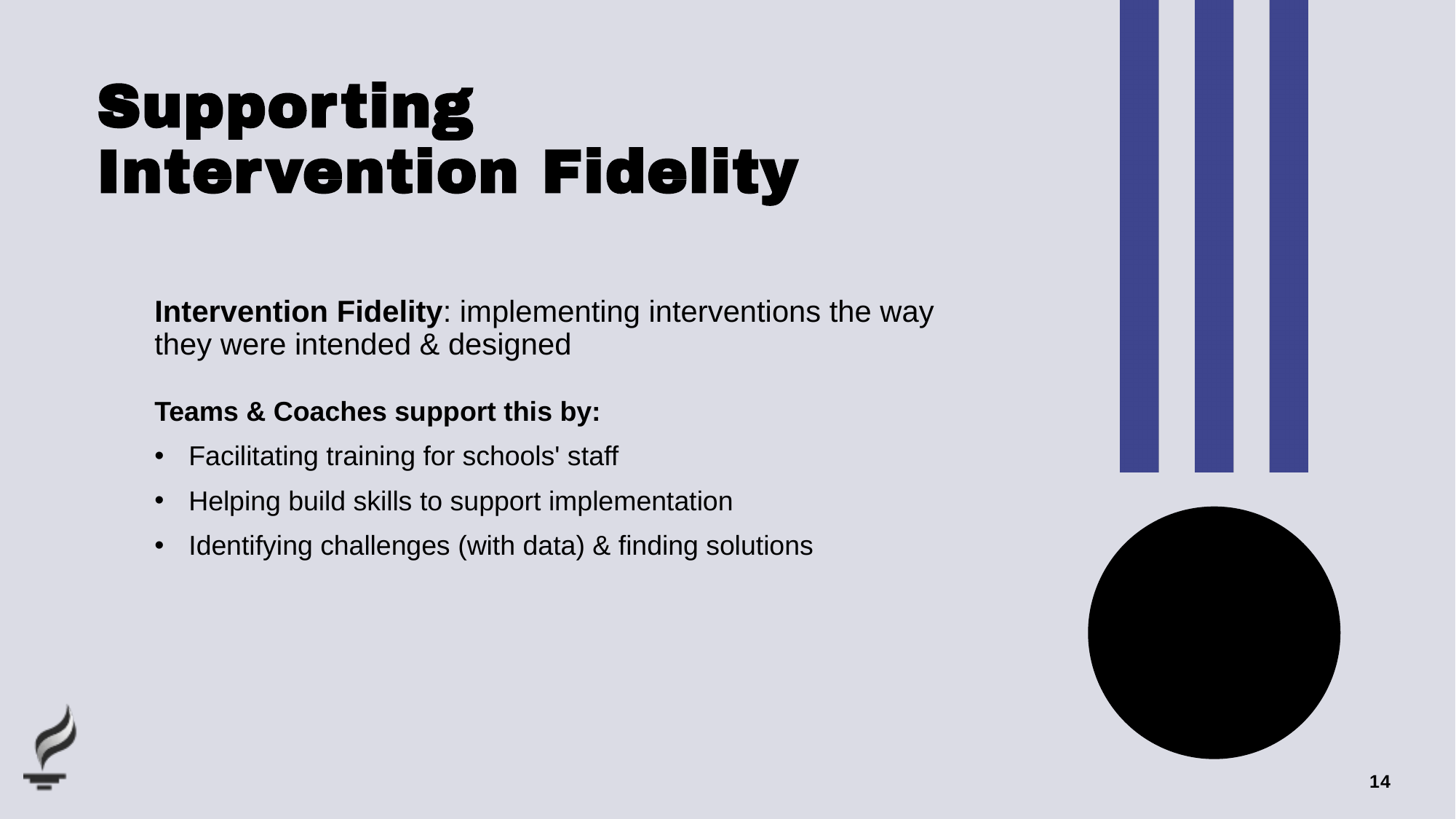

# Supporting Intervention Fidelity
Intervention Fidelity: implementing interventions the way they were intended & designed
Teams & Coaches support this by:
Facilitating training for schools' staff
Helping build skills to support implementation
Identifying challenges (with data) & finding solutions
14